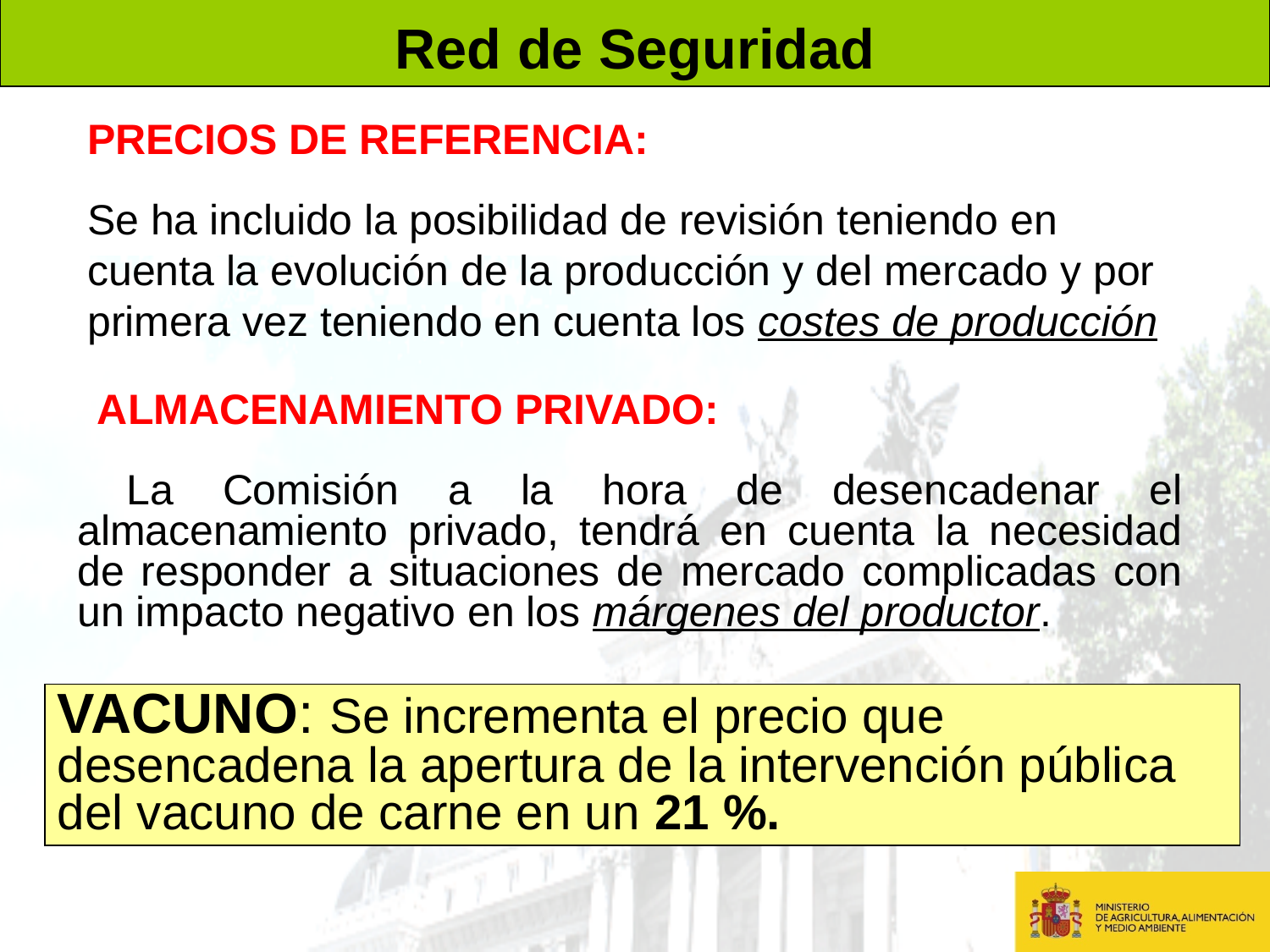

Red de Seguridad
PRECIOS DE REFERENCIA:
Se ha incluido la posibilidad de revisión teniendo en cuenta la evolución de la producción y del mercado y por primera vez teniendo en cuenta los costes de producción

ALMACENAMIENTO PRIVADO:
 La Comisión a la hora de desencadenar el almacenamiento privado, tendrá en cuenta la necesidad de responder a situaciones de mercado complicadas con un impacto negativo en los márgenes del productor.
VACUNO: Se incrementa el precio que desencadena la apertura de la intervención pública del vacuno de carne en un 21 %.